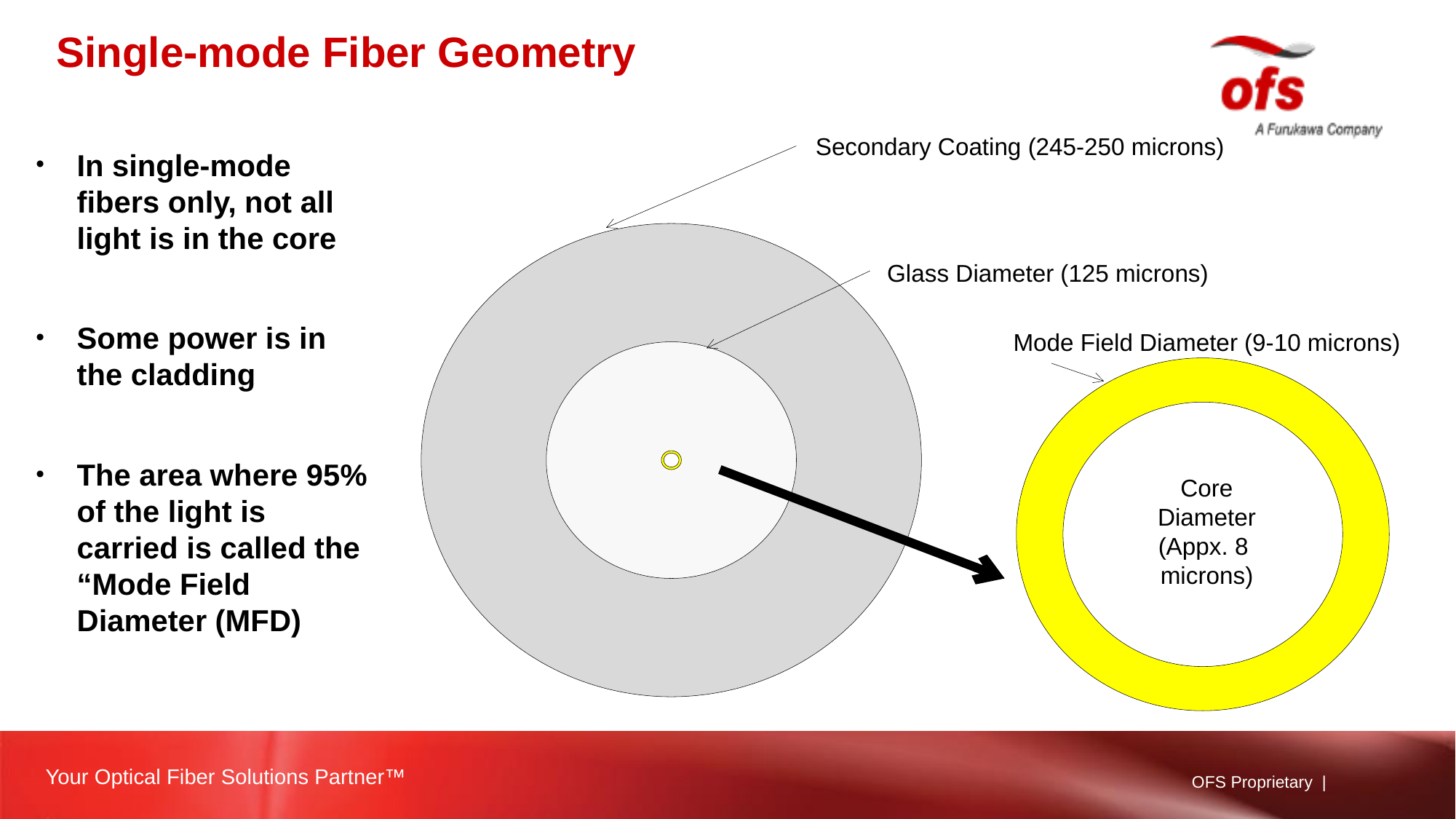

# Single-mode Fiber Geometry
Secondary Coating (245-250 microns)
In single-mode fibers only, not all light is in the core

Some power is in the cladding

The area where 95% of the light is carried is called the “Mode Field Diameter (MFD)

Glass Diameter (125 microns)
Mode Field Diameter (9-10 microns)

Core Diameter (Appx. 8  microns)